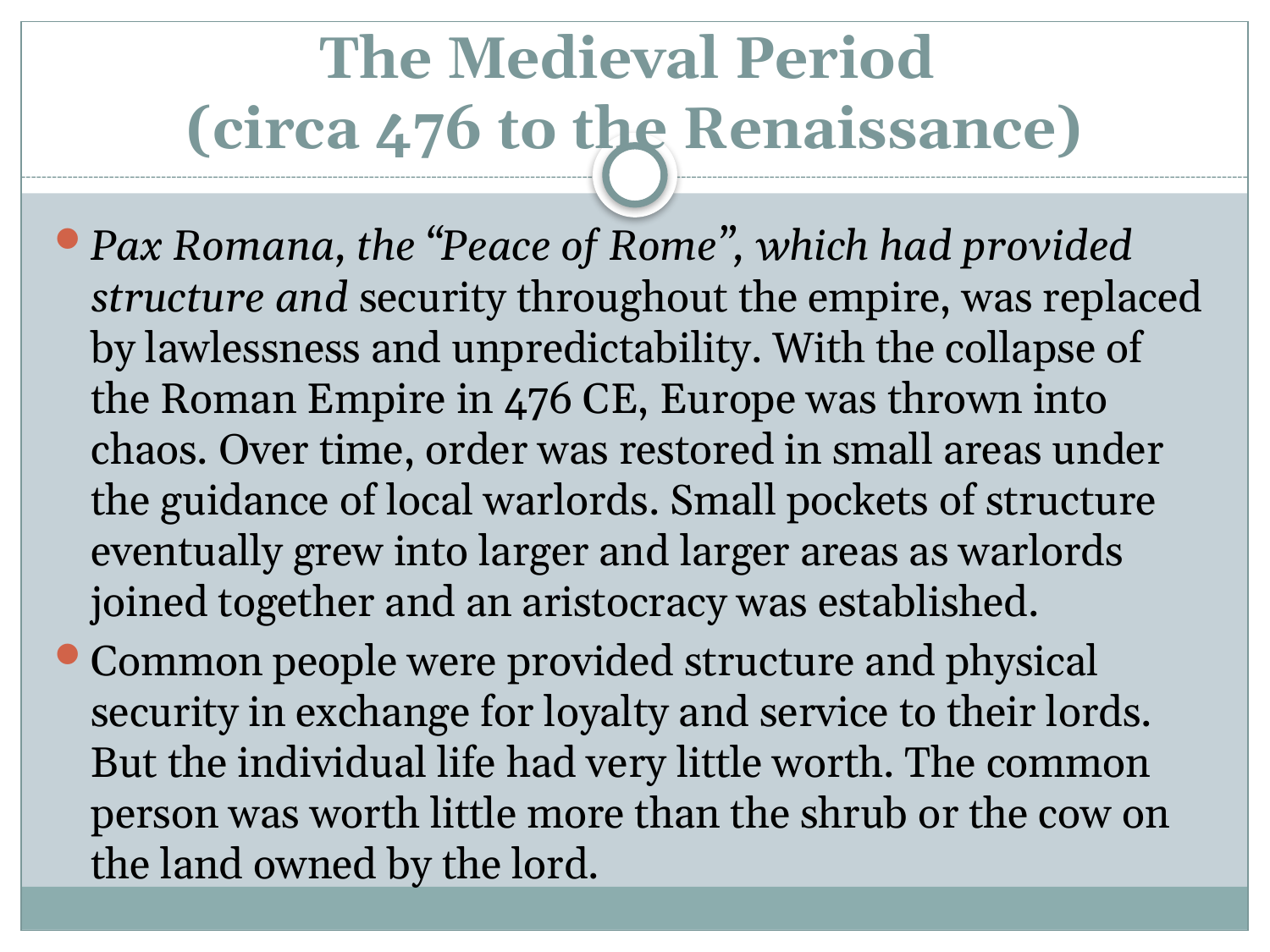

# The Medieval Period (circa 476 to the Renaissance)
Pax Romana, the “Peace of Rome”, which had provided structure and security throughout the empire, was replaced by lawlessness and unpredictability. With the collapse of the Roman Empire in 476 CE, Europe was thrown into chaos. Over time, order was restored in small areas under the guidance of local warlords. Small pockets of structure eventually grew into larger and larger areas as warlords joined together and an aristocracy was established.
Common people were provided structure and physical security in exchange for loyalty and service to their lords. But the individual life had very little worth. The common person was worth little more than the shrub or the cow on the land owned by the lord.